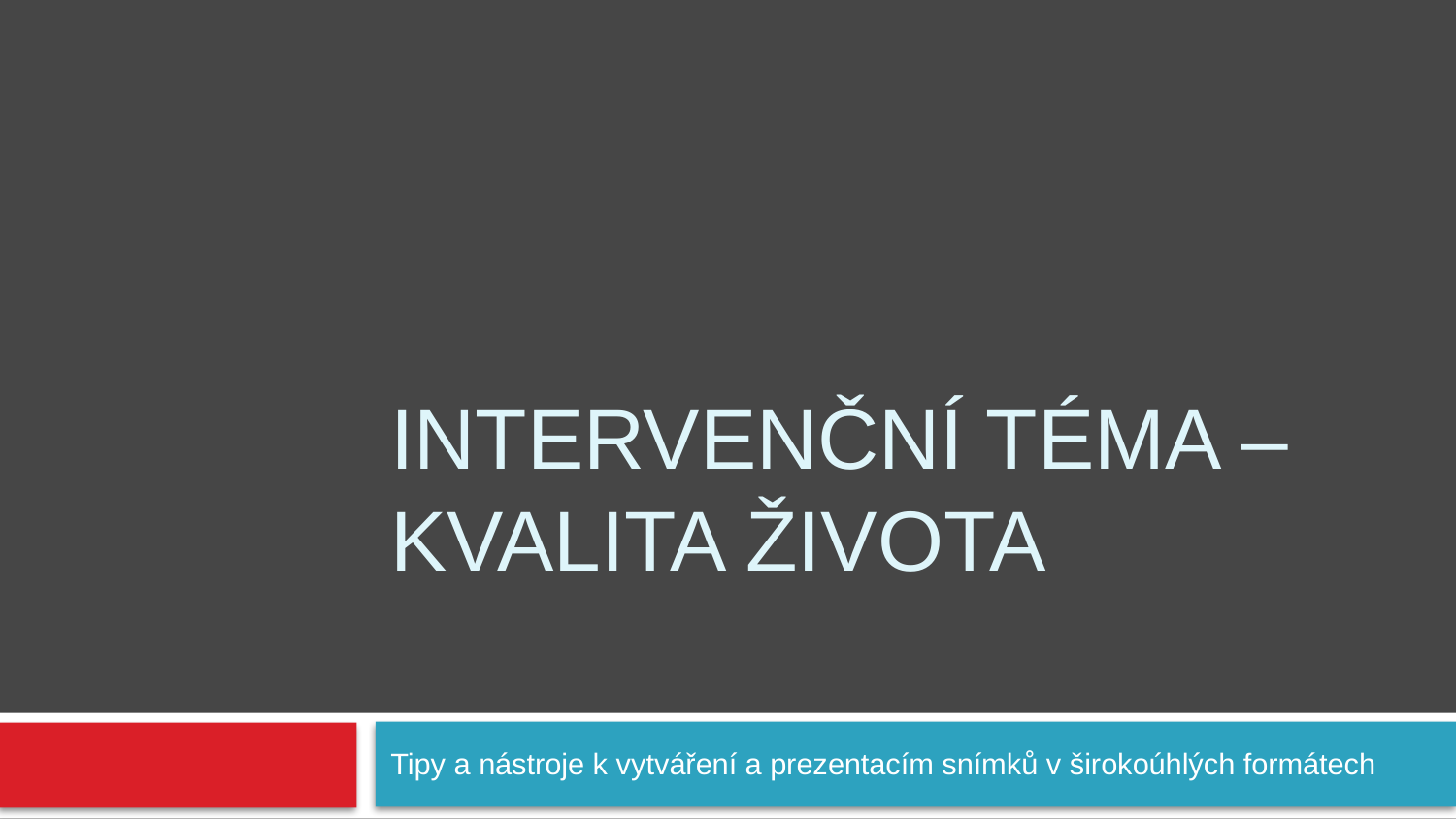

# Intervenční téma – Kvalita života
Tipy a nástroje k vytváření a prezentacím snímků v širokoúhlých formátech